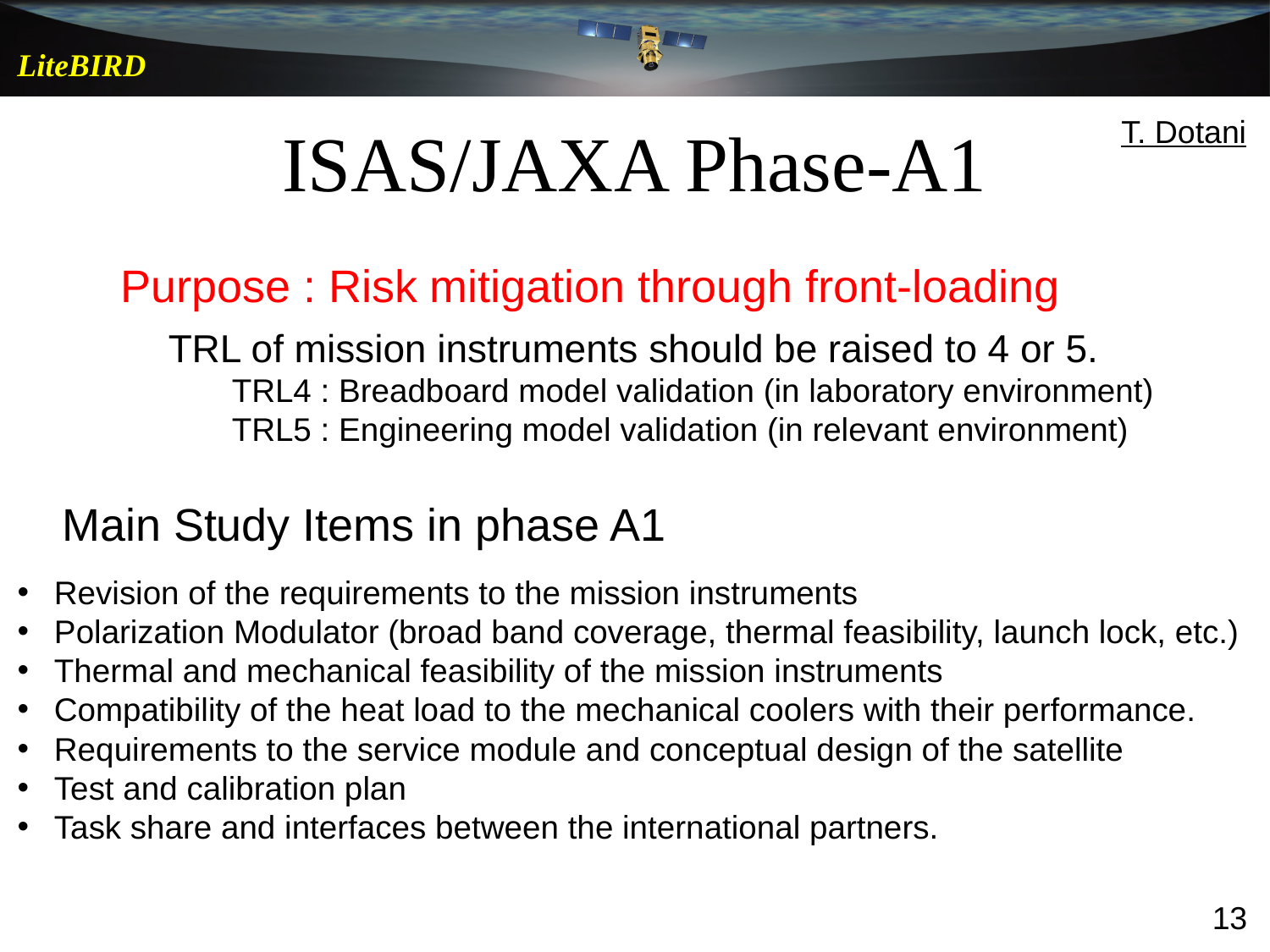

# ISAS/JAXA Phase-A1
T. Dotani
Purpose : Risk mitigation through front-loading
TRL of mission instruments should be raised to 4 or 5.
TRL4 : Breadboard model validation (in laboratory environment)
TRL5 : Engineering model validation (in relevant environment)
Main Study Items in phase A1
Revision of the requirements to the mission instruments
Polarization Modulator (broad band coverage, thermal feasibility, launch lock, etc.)
Thermal and mechanical feasibility of the mission instruments
Compatibility of the heat load to the mechanical coolers with their performance.
Requirements to the service module and conceptual design of the satellite
Test and calibration plan
Task share and interfaces between the international partners.
13